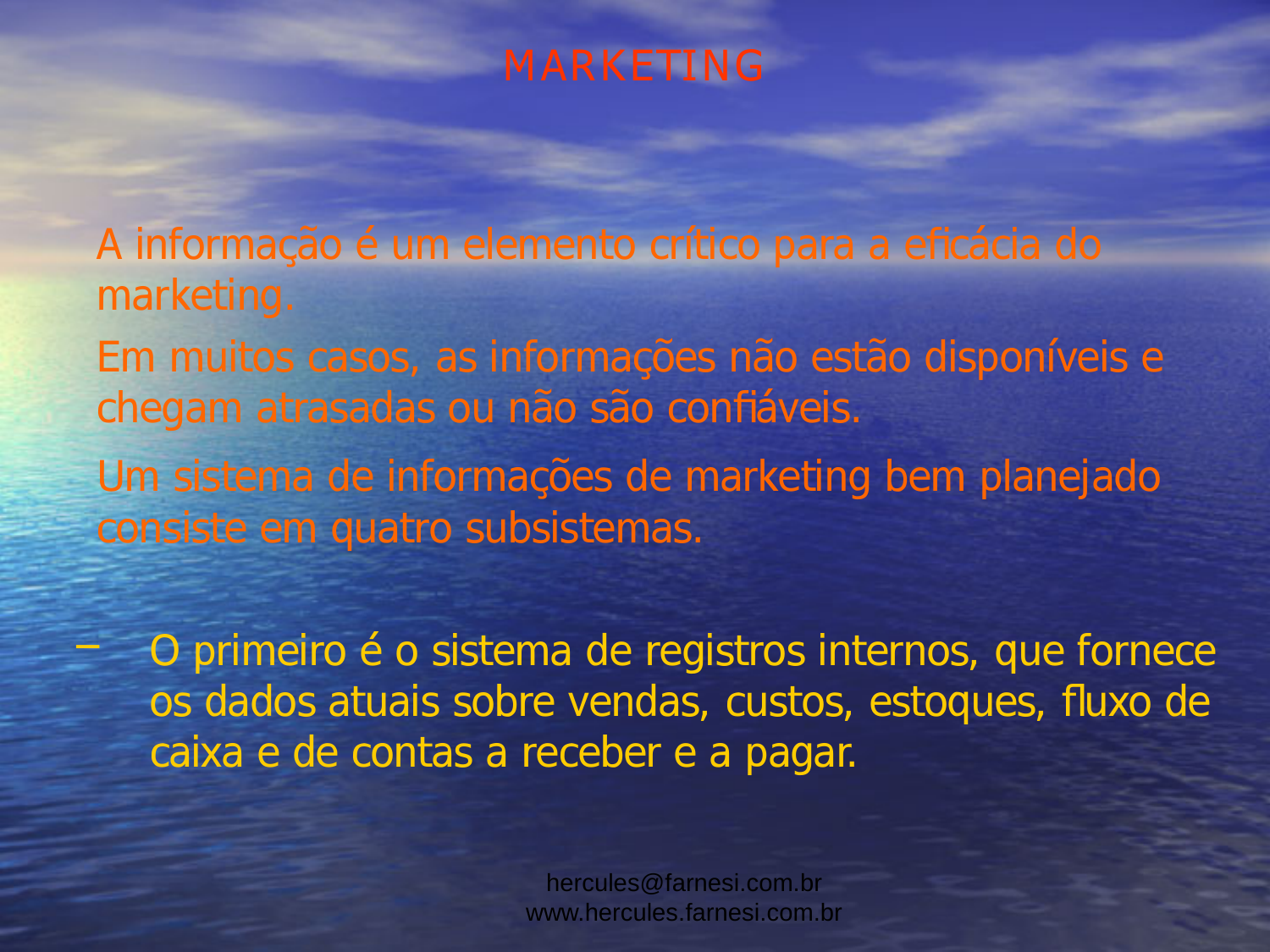

MARKETING

	A informação é um elemento crítico para a eficácia do marketing.
	Em muitos casos, as informações não estão disponíveis e chegam atrasadas ou não são confiáveis.
	Um sistema de informações de marketing bem planejado consiste em quatro subsistemas.

O primeiro é o sistema de registros internos, que fornece os dados atuais sobre vendas, custos, estoques, fluxo de caixa e de contas a receber e a pagar.
hercules@farnesi.com.br www.hercules.farnesi.com.br